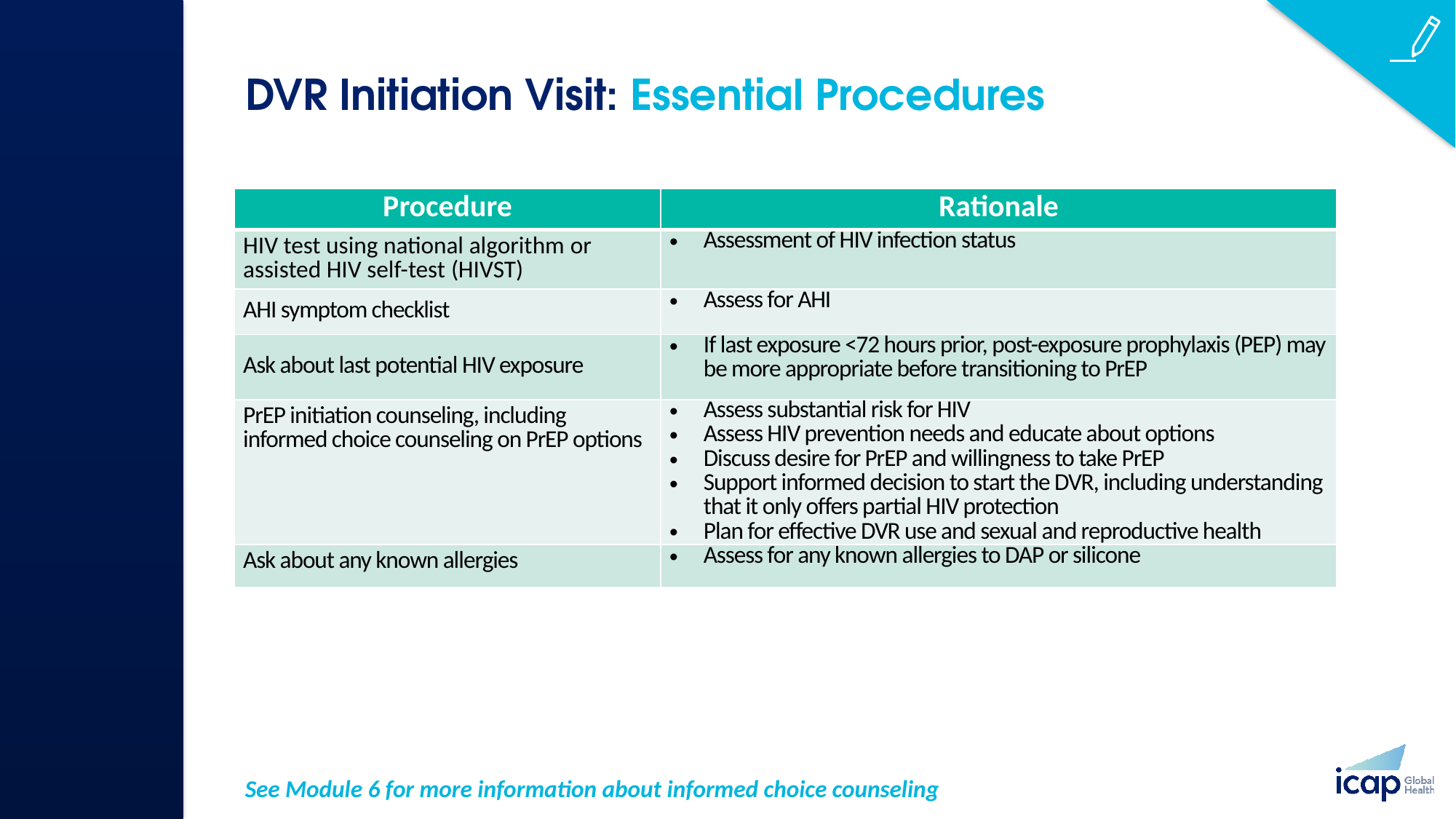

# DVR Initiation Visit: Essential Procedures
| Procedure | Rationale |
| --- | --- |
| HIV test using national algorithm or assisted HIV self-test​ (HIVST) | Assessment of HIV infection status |
| AHI symptom checklist | Assess for AHI |
| Ask about last potential HIV exposure | If last exposure <72 hours prior, post-exposure prophylaxis (PEP) may be more appropriate before transitioning to PrEP |
| PrEP initiation counseling, including informed choice counseling on PrEP options | Assess substantial risk for HIV Assess HIV prevention needs and educate about options Discuss desire for PrEP and willingness to take PrEP Support informed decision to start the DVR, including understanding that it only offers partial HIV protection Plan for effective DVR use and sexual and reproductive health |
| Ask about any known allergies | Assess for any known allergies to DAP or silicone |
See Module 6 for more information about informed choice counseling​